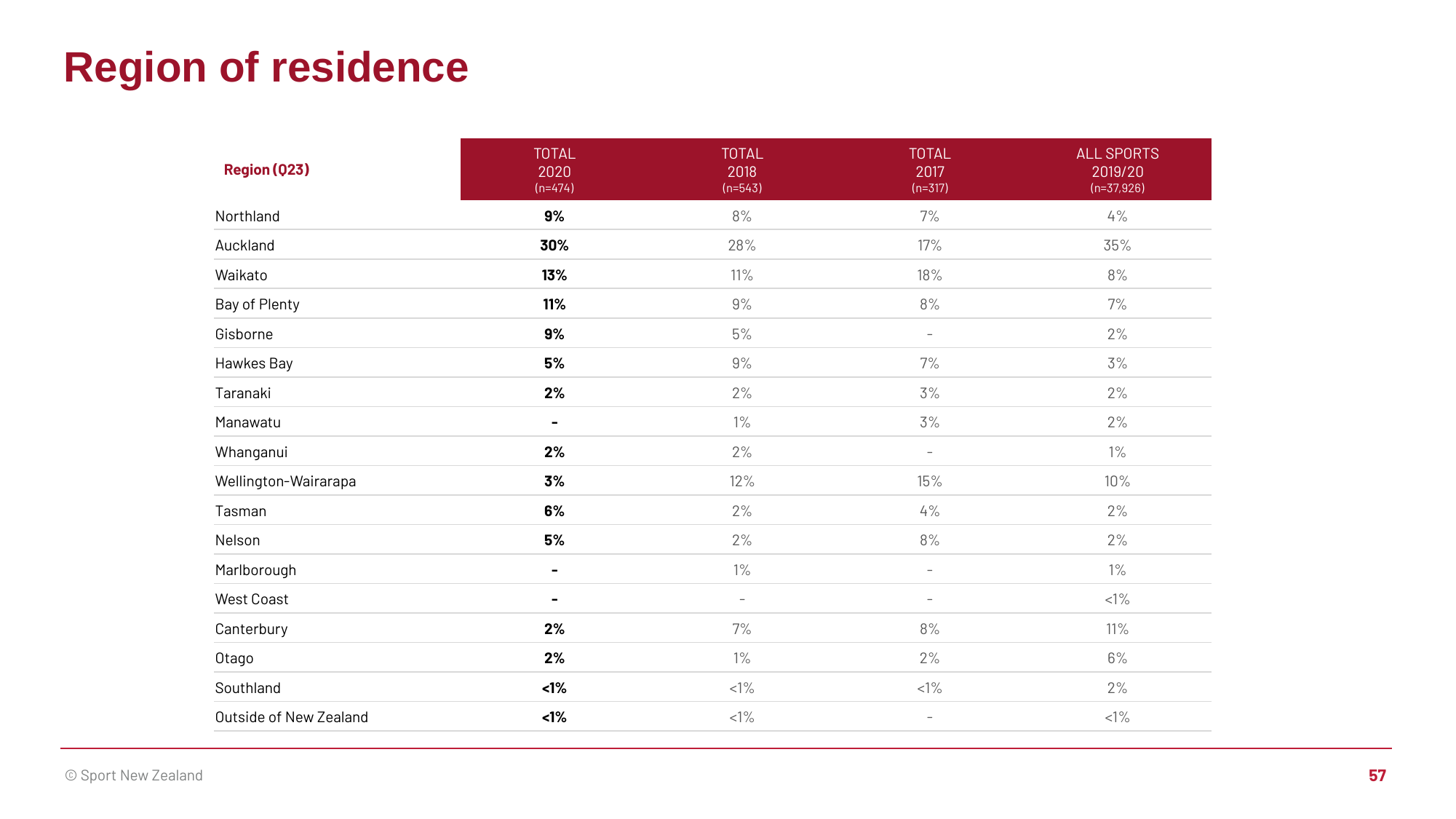

# Region of residence
| Region (Q23) | TOTAL 2020 (n=474) | TOTAL 2018 (n=543) | TOTAL 2017 (n=317) | ALL SPORTS 2019/20 (n=37,926) |
| --- | --- | --- | --- | --- |
| Northland | 9% | 8% | 7% | 4% |
| Auckland | 30% | 28% | 17% | 35% |
| Waikato | 13% | 11% | 18% | 8% |
| Bay of Plenty | 11% | 9% | 8% | 7% |
| Gisborne | 9% | 5% | - | 2% |
| Hawkes Bay | 5% | 9% | 7% | 3% |
| Taranaki | 2% | 2% | 3% | 2% |
| Manawatu | - | 1% | 3% | 2% |
| Whanganui | 2% | 2% | - | 1% |
| Wellington-Wairarapa | 3% | 12% | 15% | 10% |
| Tasman | 6% | 2% | 4% | 2% |
| Nelson | 5% | 2% | 8% | 2% |
| Marlborough | - | 1% | - | 1% |
| West Coast | - | - | - | <1% |
| Canterbury | 2% | 7% | 8% | 11% |
| Otago | 2% | 1% | 2% | 6% |
| Southland | <1% | <1% | <1% | 2% |
| Outside of New Zealand | <1% | <1% | - | <1% |